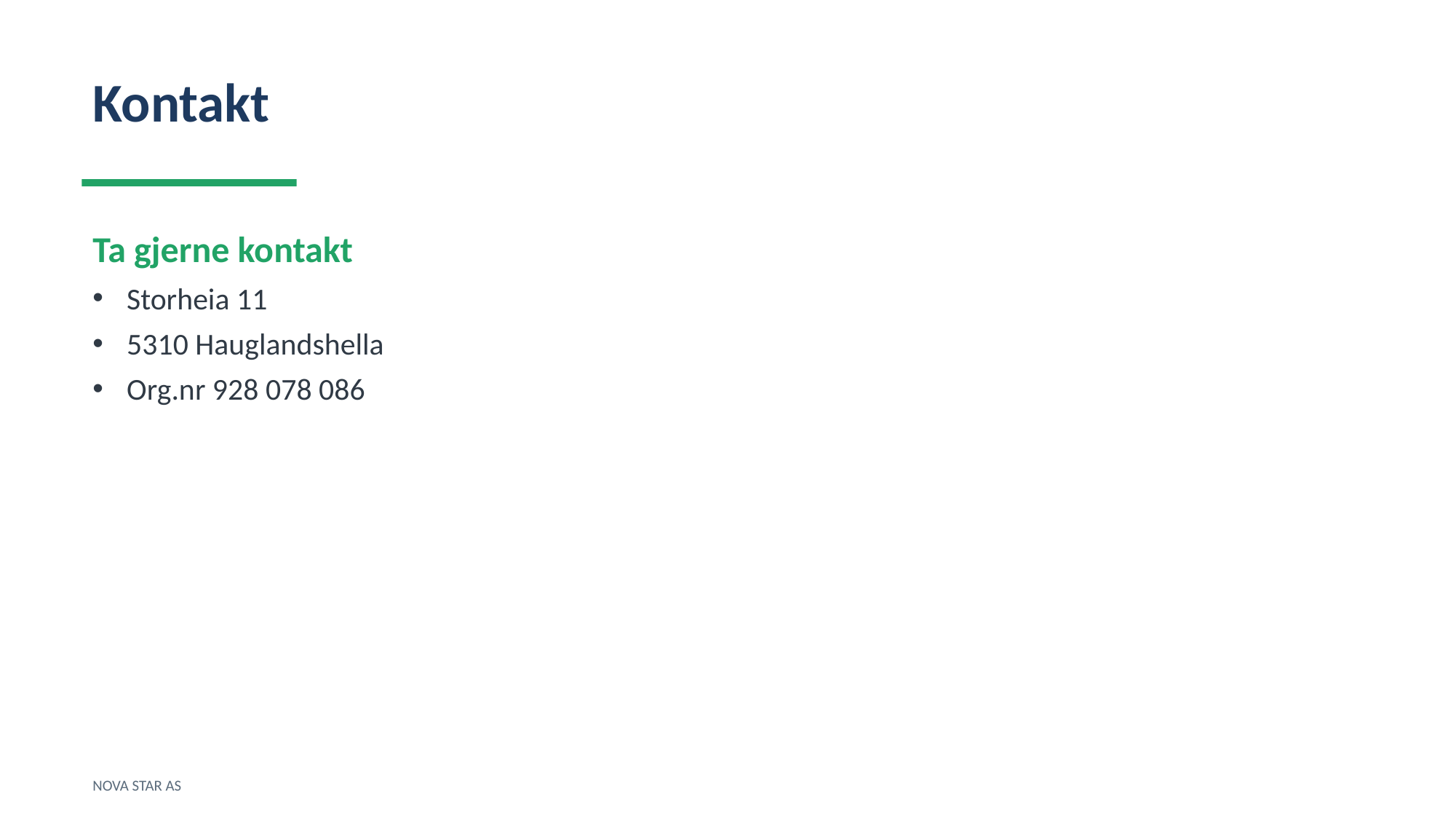

Kontakt

Ta gjerne kontakt
Storheia 11
5310 Hauglandshella
Org.nr 928 078 086
NOVA STAR AS